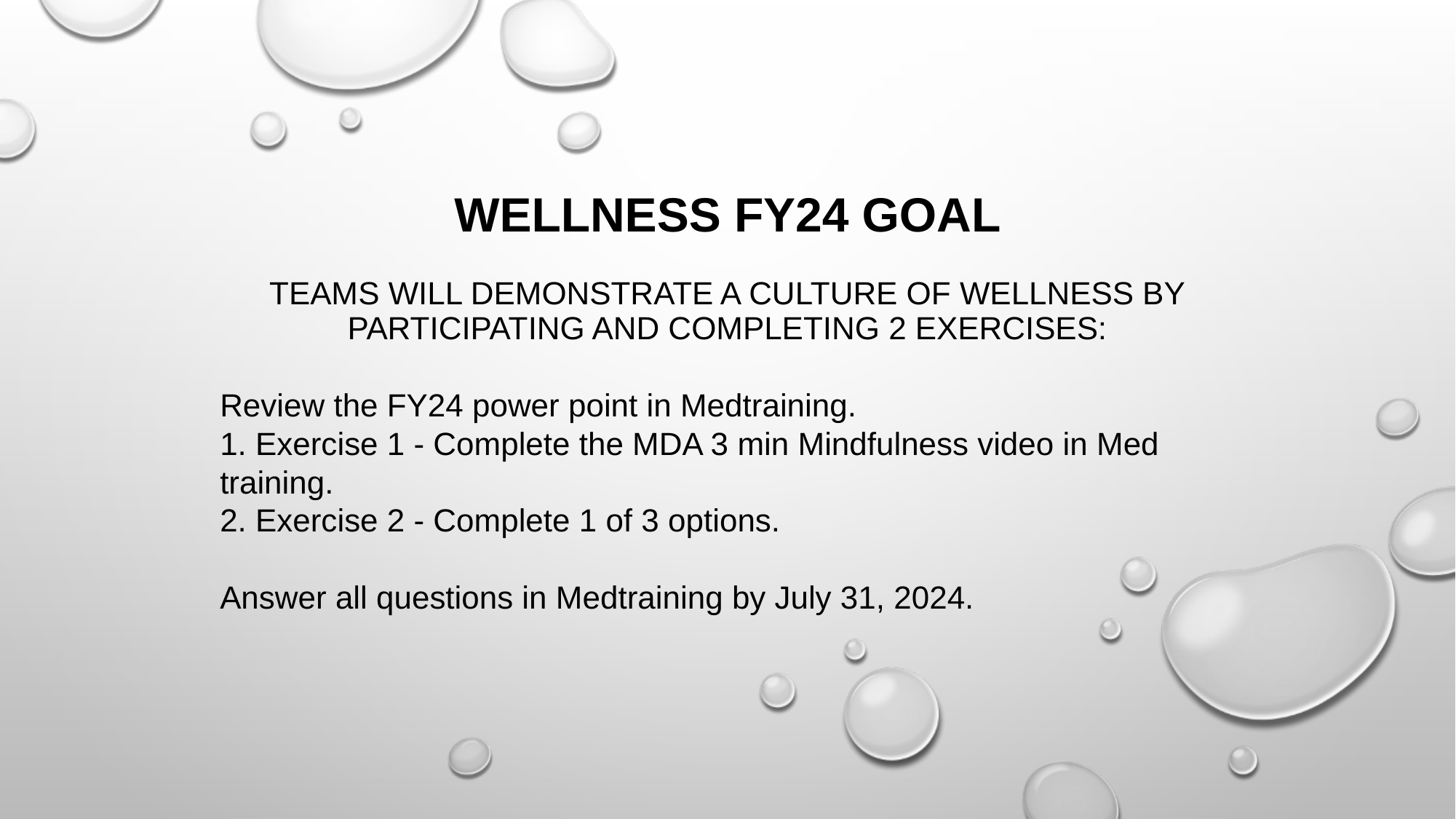

# Wellness FY24 Goal

Teams will demonstrate a culture of wellness by Participating and completing 2 Exercises:

Review the FY24 power point in Medtraining. 
1. Exercise 1 - Complete the MDA 3 min Mindfulness video in Med training.
2. Exercise 2 - Complete 1 of 3 options.
Answer all questions in Medtraining by July 31, 2024.